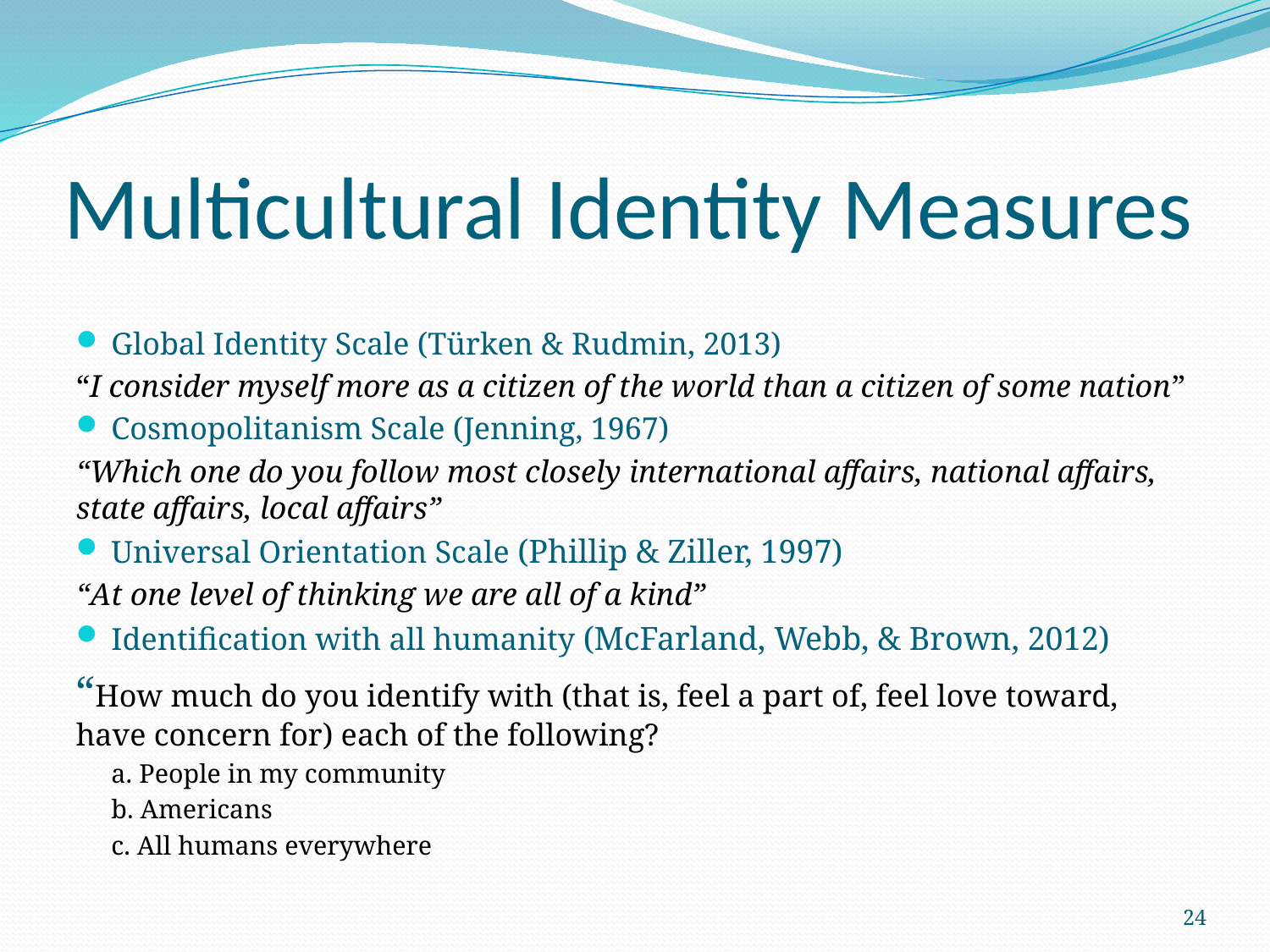

# Multicultural Identity Measures

Global Identity Scale (Türken & Rudmin, 2013)
“I consider myself more as a citizen of the world than a citizen of some nation”
Cosmopolitanism Scale (Jenning, 1967)
“Which one do you follow most closely international affairs, national affairs, state affairs, local affairs”
Universal Orientation Scale (Phillip & Ziller, 1997)
“At one level of thinking we are all of a kind”
Identification with all humanity (McFarland, Webb, & Brown, 2012)
“How much do you identify with (that is, feel a part of, feel love toward, have concern for) each of the following?
a. People in my community
b. Americans
c. All humans everywhere
24